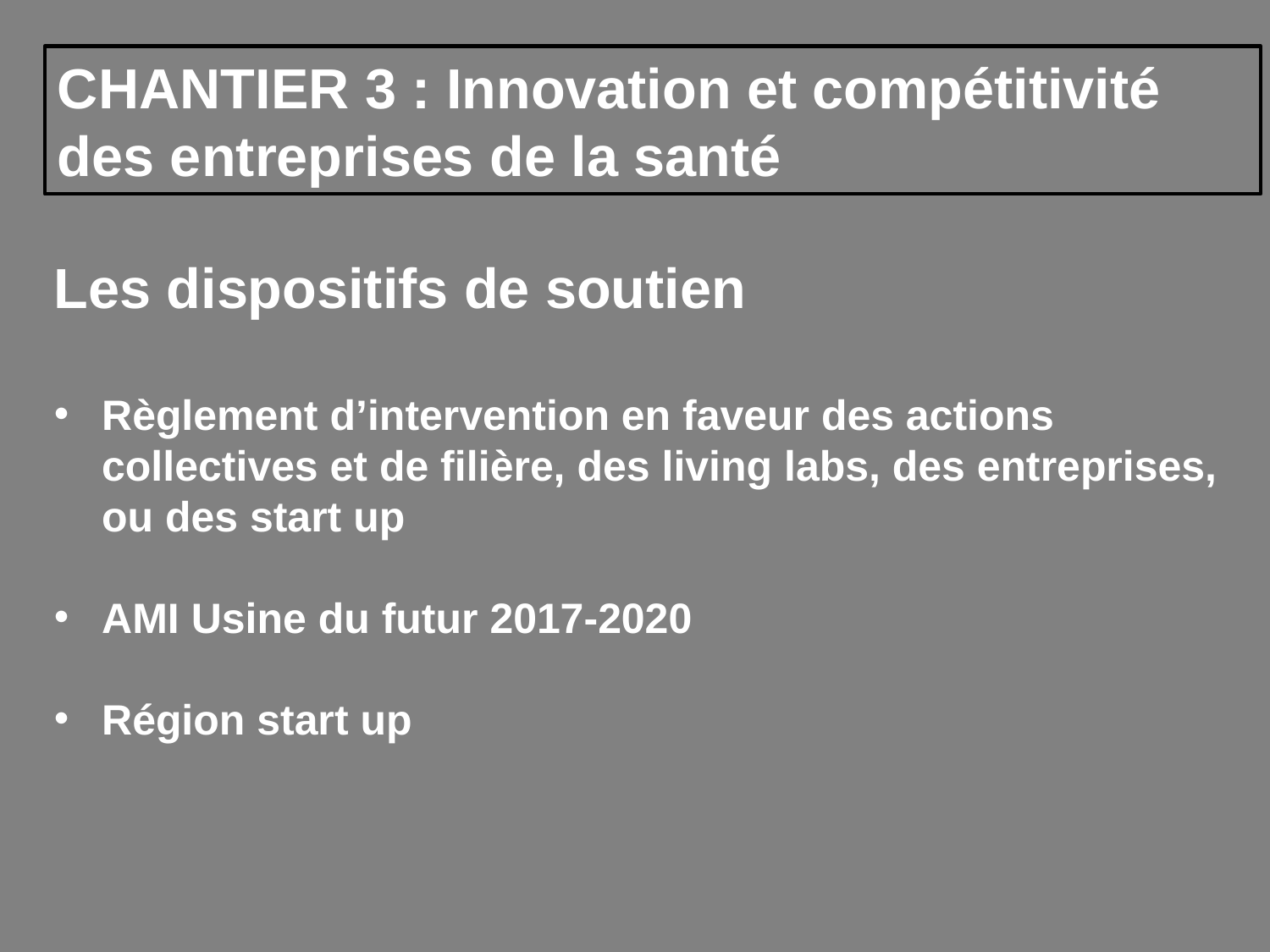

CHANTIER 3 : Innovation et compétitivité des entreprises de la santé
Les dispositifs de soutien

Règlement d’intervention en faveur des actions collectives et de filière, des living labs, des entreprises, ou des start up

AMI Usine du futur 2017-2020

Région start up